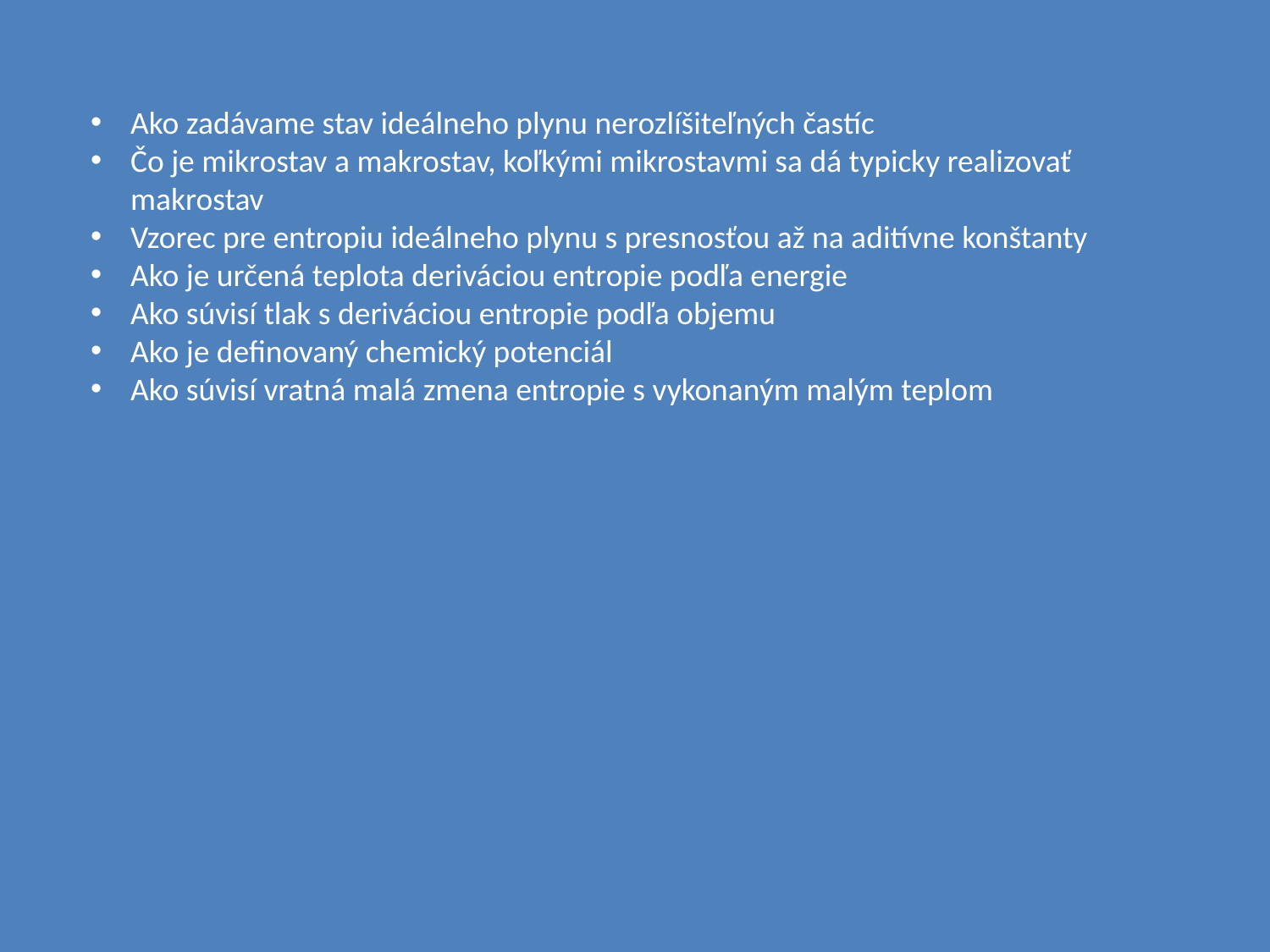

Ako zadávame stav ideálneho plynu nerozlíšiteľných častíc
Čo je mikrostav a makrostav, koľkými mikrostavmi sa dá typicky realizovať makrostav
Vzorec pre entropiu ideálneho plynu s presnosťou až na aditívne konštanty
Ako je určená teplota deriváciou entropie podľa energie
Ako súvisí tlak s deriváciou entropie podľa objemu
Ako je definovaný chemický potenciál
Ako súvisí vratná malá zmena entropie s vykonaným malým teplom